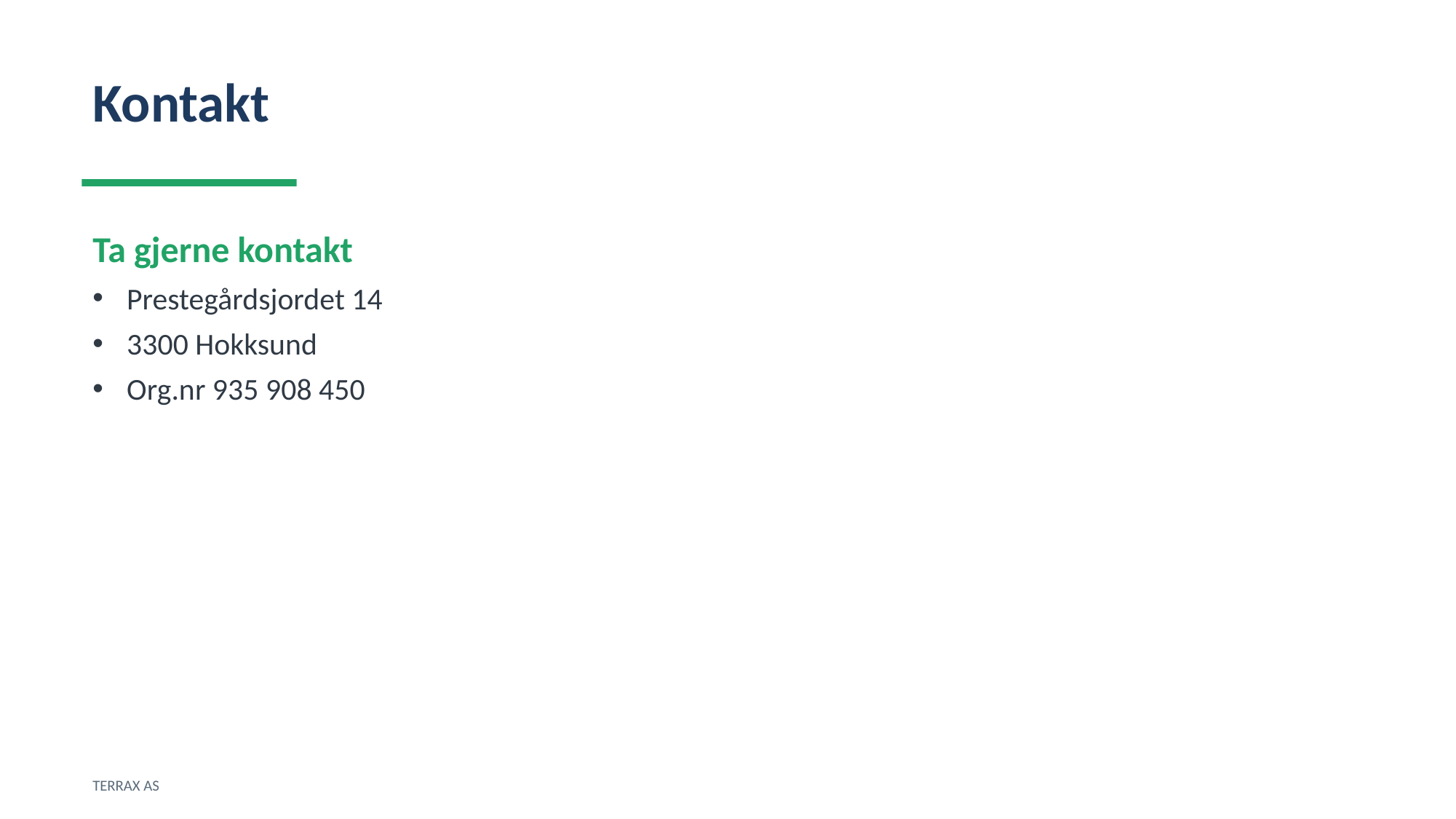

Kontakt

Ta gjerne kontakt
Prestegårdsjordet 14
3300 Hokksund
Org.nr 935 908 450
TERRAX AS